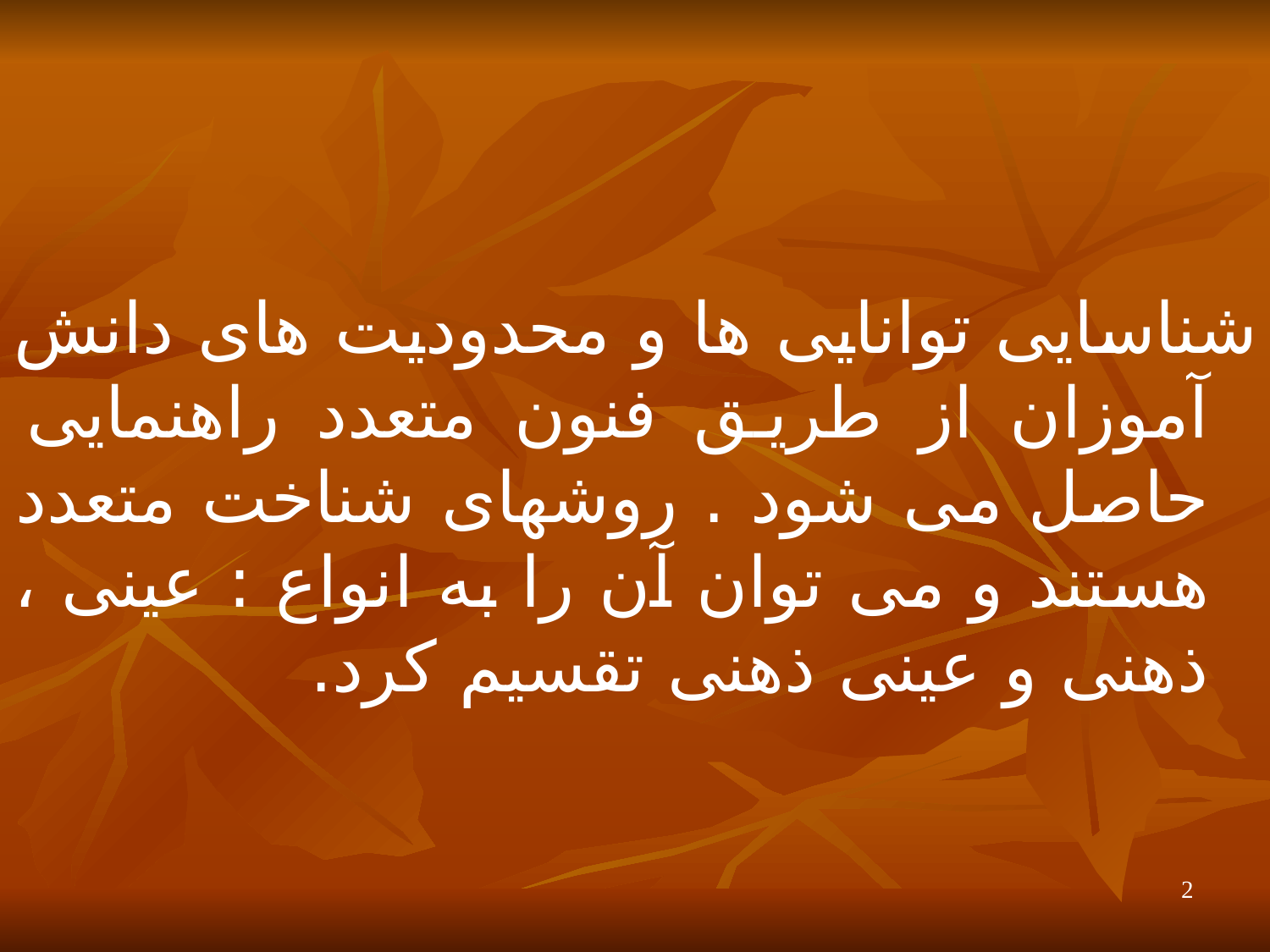

شناسایی توانایی ها و محدودیت های دانش آموزان از طریق فنون متعدد راهنمایی حاصل می شود . روشهای شناخت متعدد هستند و می توان آن را به انواع : عینی ، ذهنی و عینی ذهنی تقسیم کرد.
2